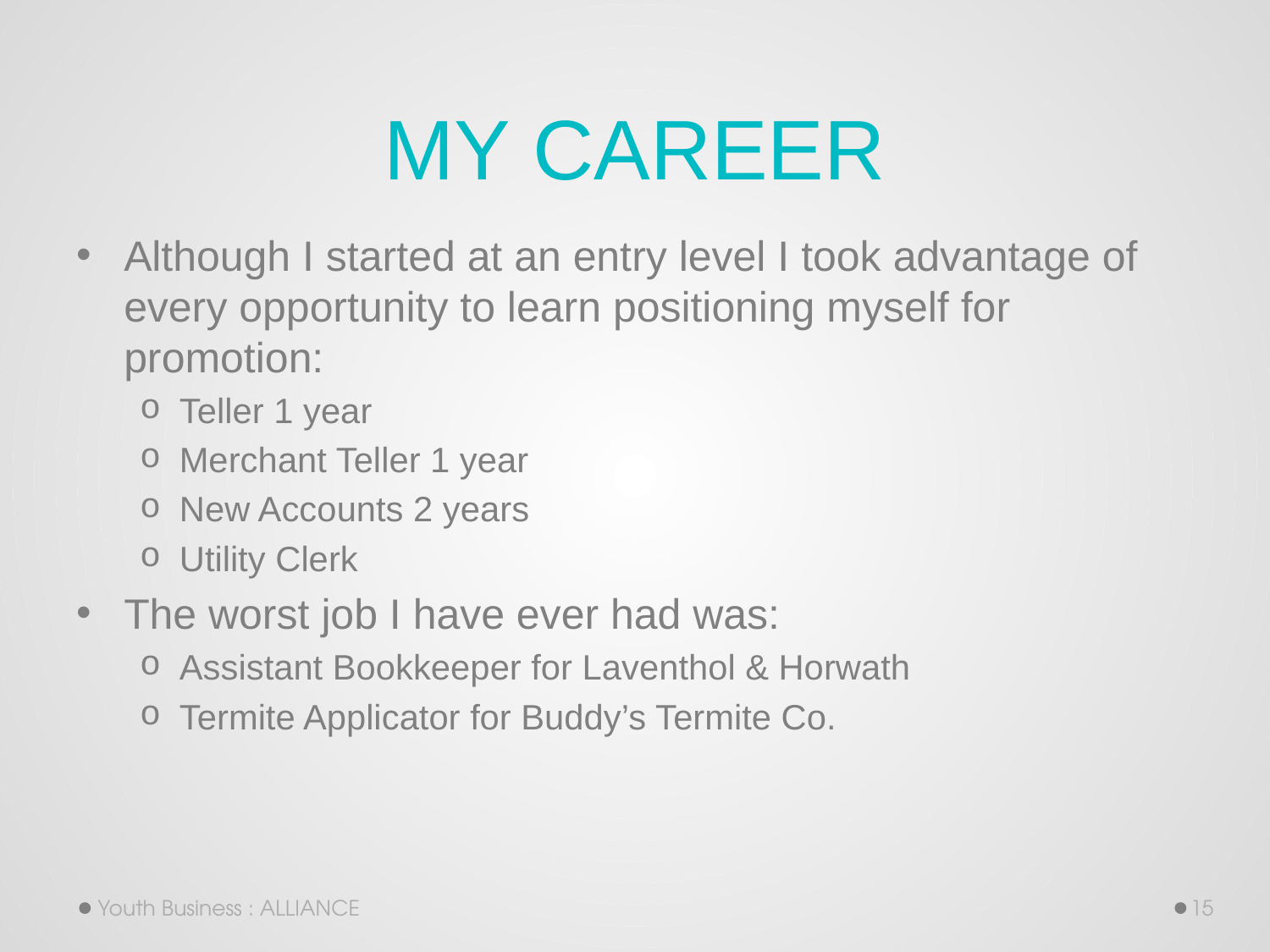

# My Career
Although I started at an entry level I took advantage of every opportunity to learn positioning myself for promotion:
Teller 1 year
Merchant Teller 1 year
New Accounts 2 years
Utility Clerk
The worst job I have ever had was:
Assistant Bookkeeper for Laventhol & Horwath
Termite Applicator for Buddy’s Termite Co.
Youth Business : ALLIANCE
15